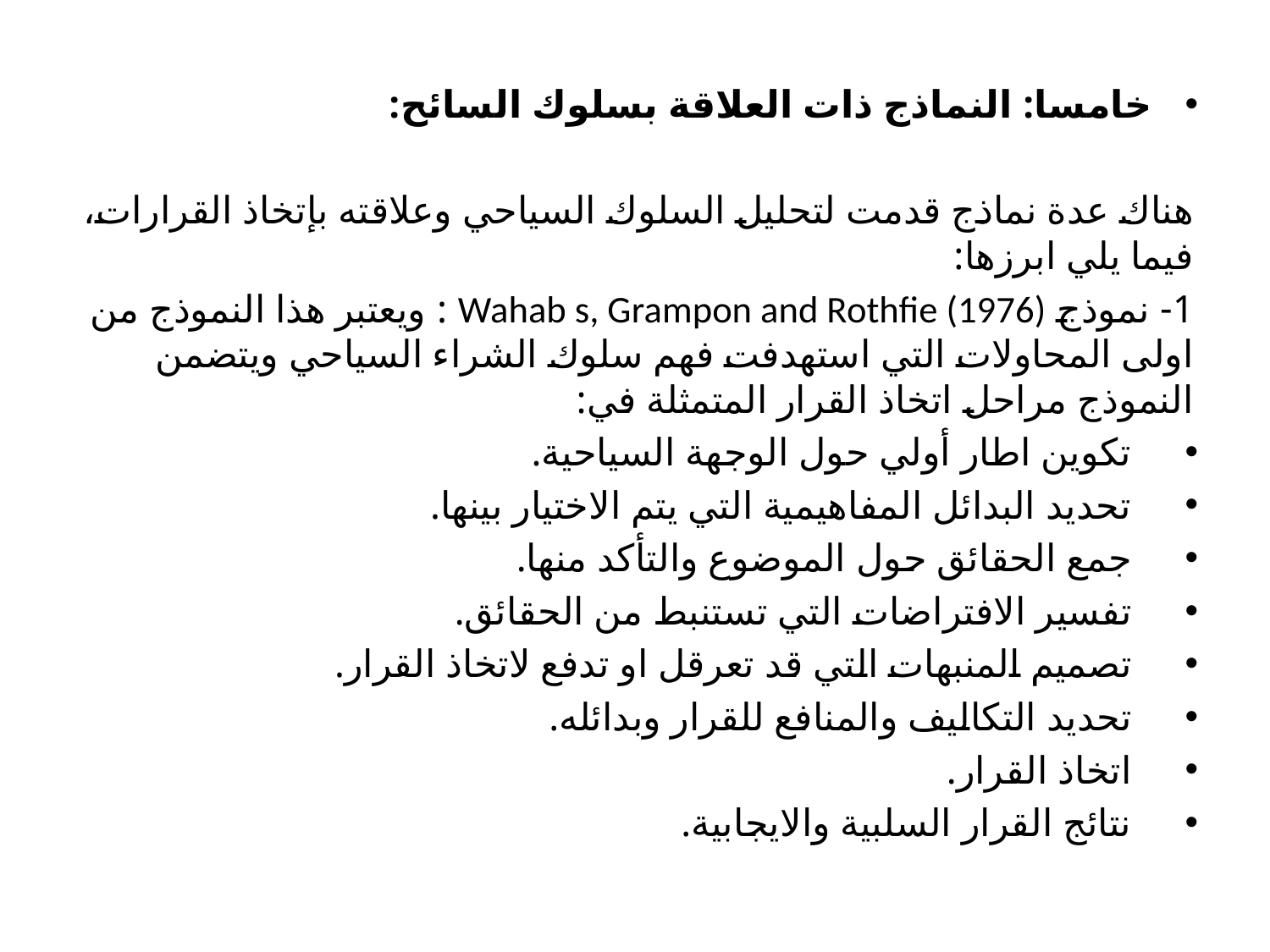

خامسا: النماذج ذات العلاقة بسلوك السائح:

هناك عدة نماذج قدمت لتحليل السلوك السياحي وعلاقته بإتخاذ القرارات، فيما يلي ابرزها:
1- نموذج Wahab s, Grampon and Rothfie (1976) : ويعتبر هذا النموذج من اولى المحاولات التي استهدفت فهم سلوك الشراء السياحي ويتضمن النموذج مراحل اتخاذ القرار المتمثلة في:
تكوين اطار أولي حول الوجهة السياحية.
تحديد البدائل المفاهيمية التي يتم الاختيار بينها.
جمع الحقائق حول الموضوع والتأكد منها.
تفسير الافتراضات التي تستنبط من الحقائق.
تصميم المنبهات التي قد تعرقل او تدفع لاتخاذ القرار.
تحديد التكاليف والمنافع للقرار وبدائله.
اتخاذ القرار.
نتائج القرار السلبية والايجابية.